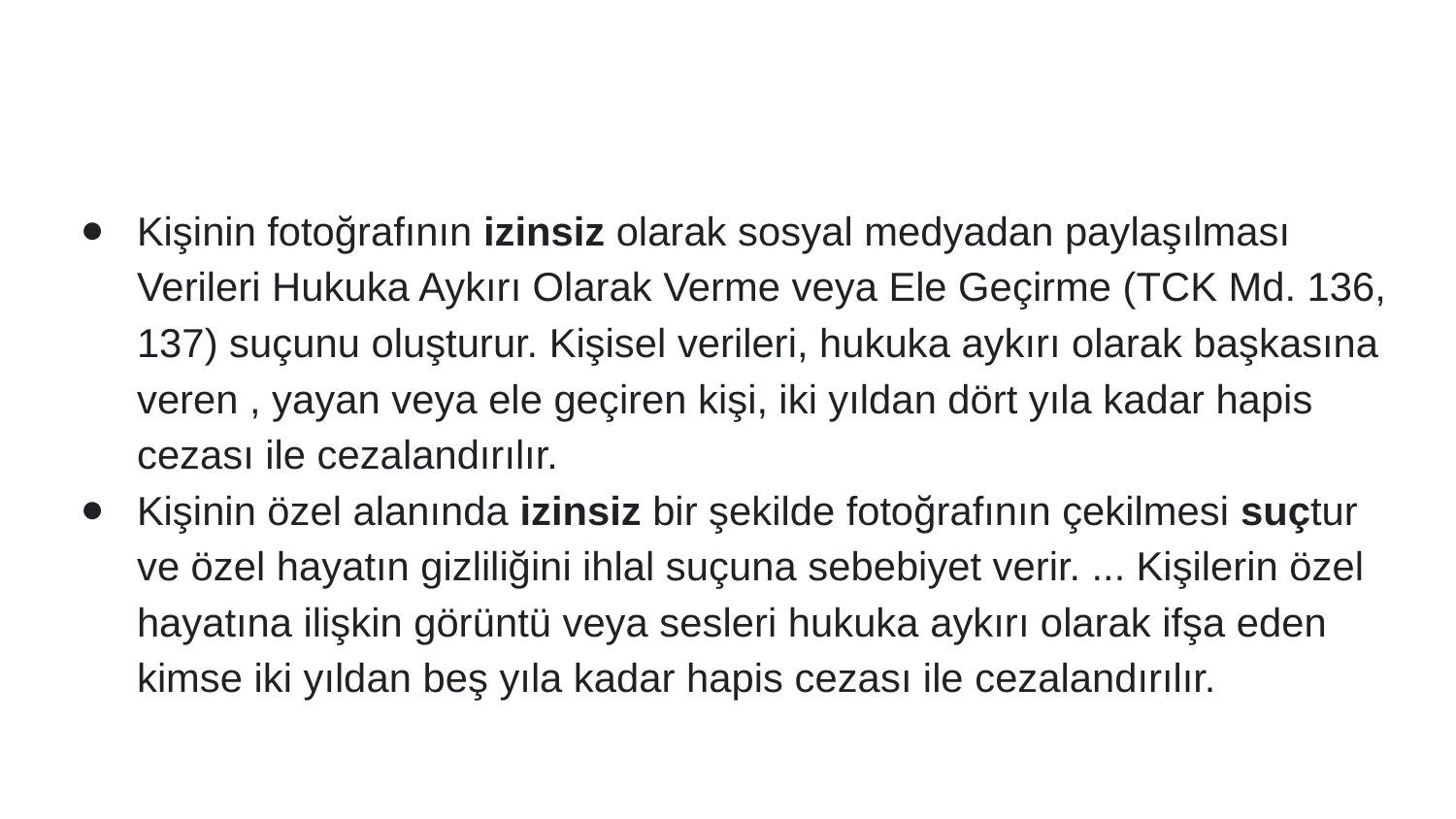

Kişinin fotoğrafının izinsiz olarak sosyal medyadan paylaşılması Verileri Hukuka Aykırı Olarak Verme veya Ele Geçirme (TCK Md. 136, 137) suçunu oluşturur. Kişisel verileri, hukuka aykırı olarak başkasına veren , yayan veya ele geçiren kişi, iki yıldan dört yıla kadar hapis cezası ile cezalandırılır.
Kişinin özel alanında izinsiz bir şekilde fotoğrafının çekilmesi suçtur ve özel hayatın gizliliğini ihlal suçuna sebebiyet verir. ... Kişilerin özel hayatına ilişkin görüntü veya sesleri hukuka aykırı olarak ifşa eden kimse iki yıldan beş yıla kadar hapis cezası ile cezalandırılır.